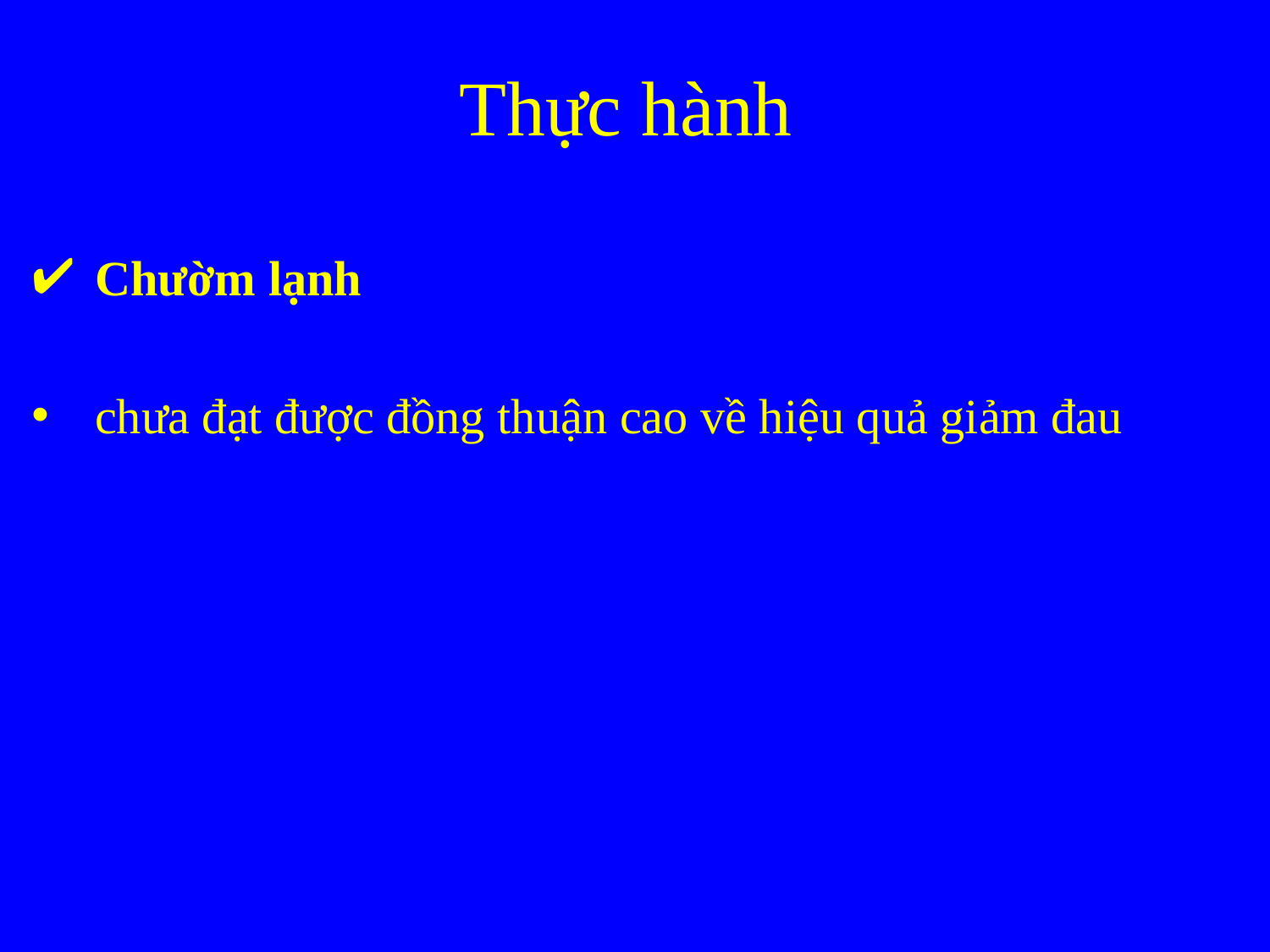

# Thực hành
Chườm lạnh

chưa đạt được đồng thuận cao về hiệu quả giảm đau